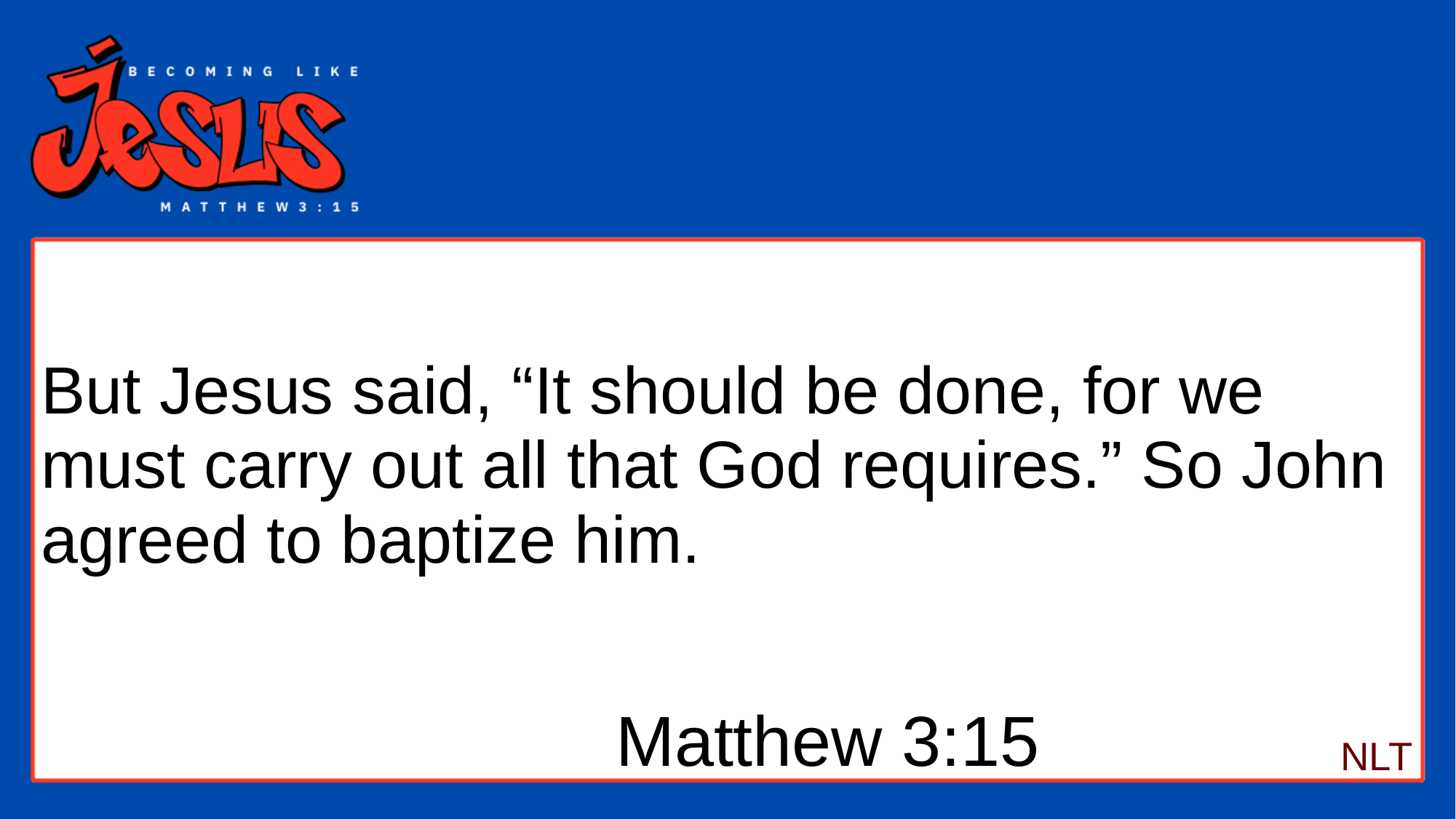

# But Jesus said, “It should be done, for we must carry out all that God requires.” So John agreed to baptize him.
Matthew 3:15
NLT